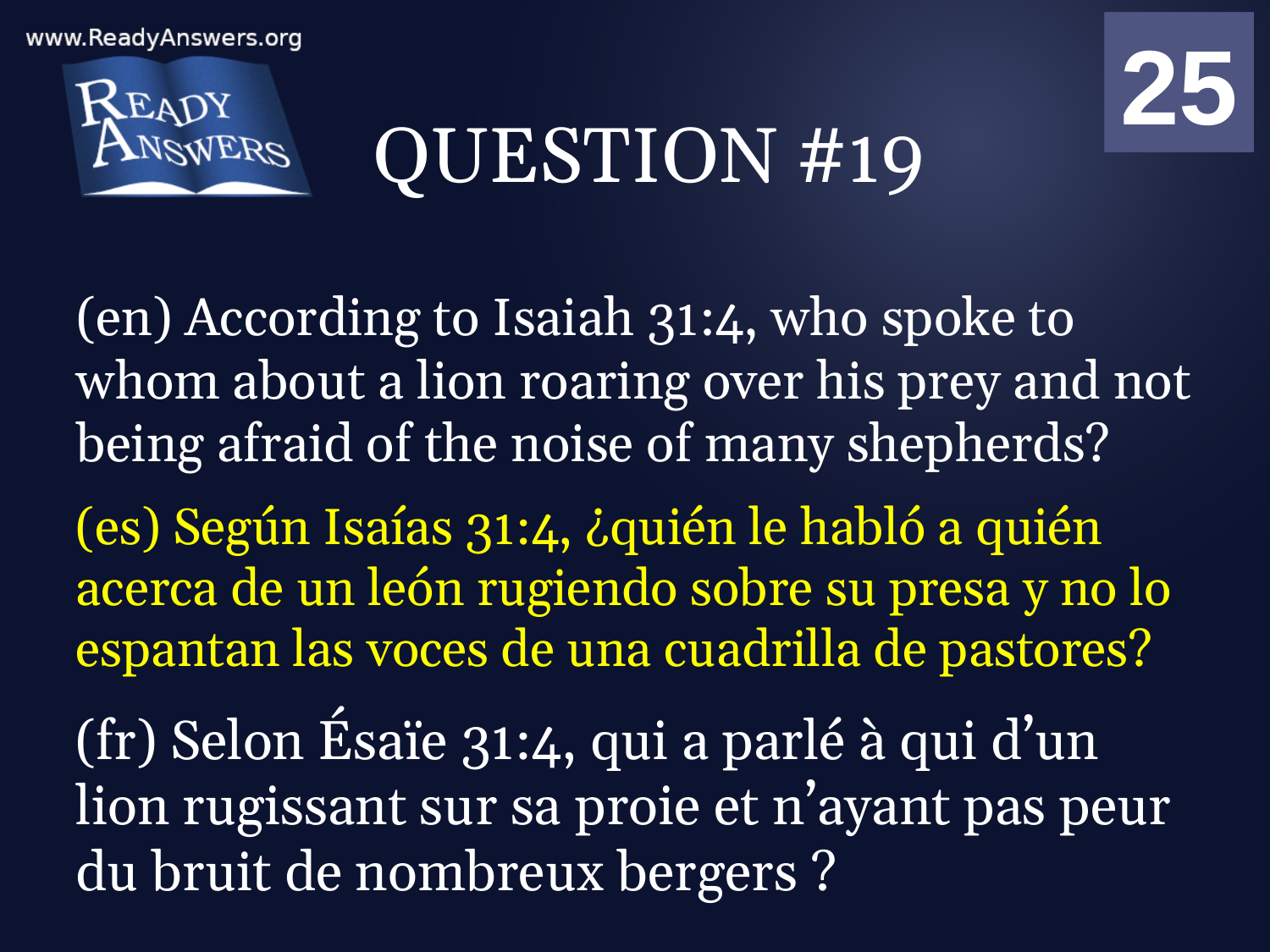

01
02
03
04
05
06
07
08
09
10
11
12
13
14
15
16
17
18
19
20
21
22
23
24
25
00
# QUESTION #19
(en) According to Isaiah 31:4, who spoke to whom about a lion roaring over his prey and not being afraid of the noise of many shepherds?
(es) Según Isaías 31:4, ¿quién le habló a quién acerca de un león rugiendo sobre su presa y no lo espantan las voces de una cuadrilla de pastores?
(fr) Selon Ésaïe 31:4, qui a parlé à qui d’un lion rugissant sur sa proie et n’ayant pas peur du bruit de nombreux bergers ?